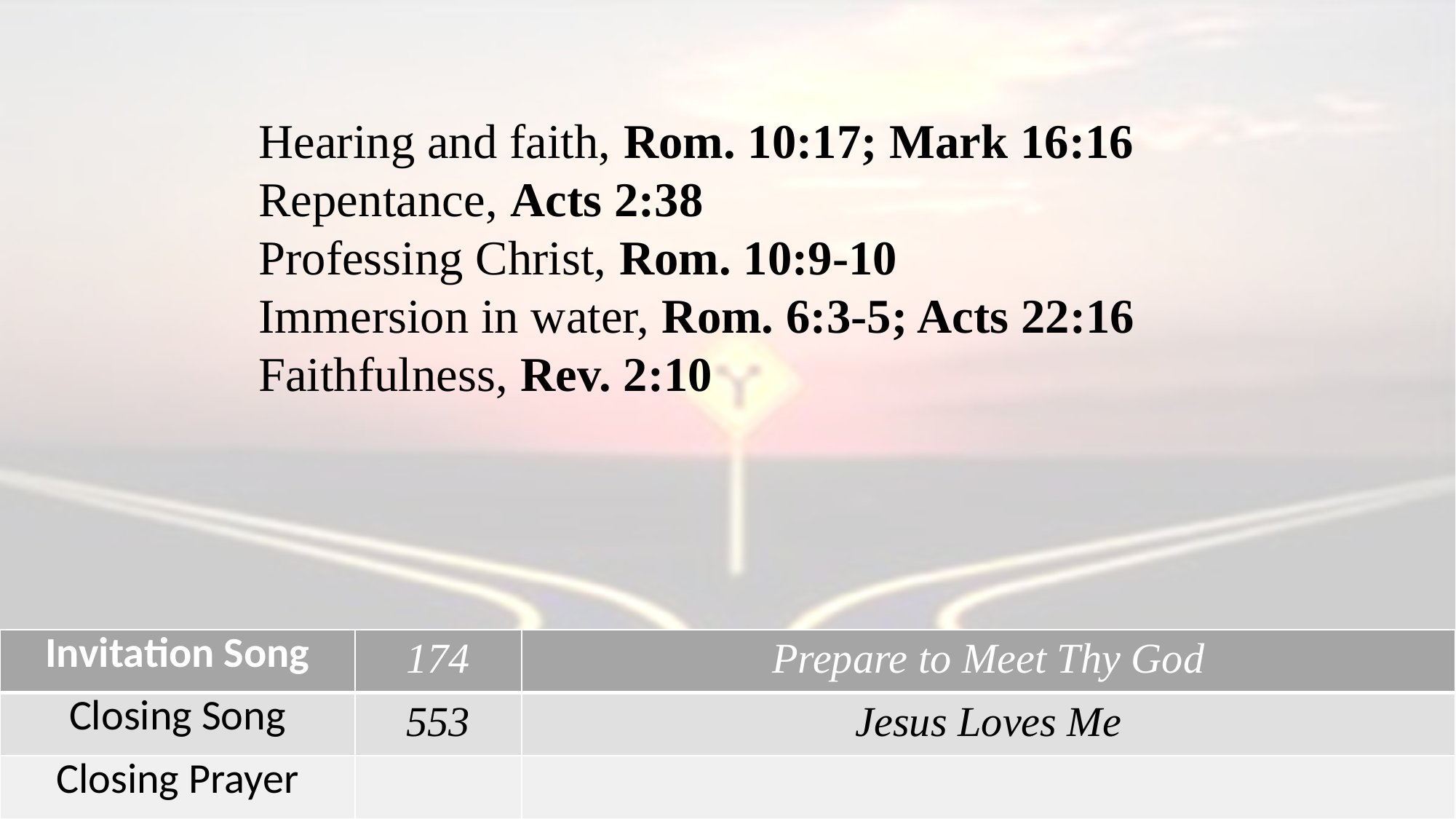

Hearing and faith, Rom. 10:17; Mark 16:16
Repentance, Acts 2:38
Professing Christ, Rom. 10:9-10
Immersion in water, Rom. 6:3-5; Acts 22:16
Faithfulness, Rev. 2:10
| Invitation Song | 174 | Prepare to Meet Thy God |
| --- | --- | --- |
| Closing Song | 553 | Jesus Loves Me |
| Closing Prayer |  |  |